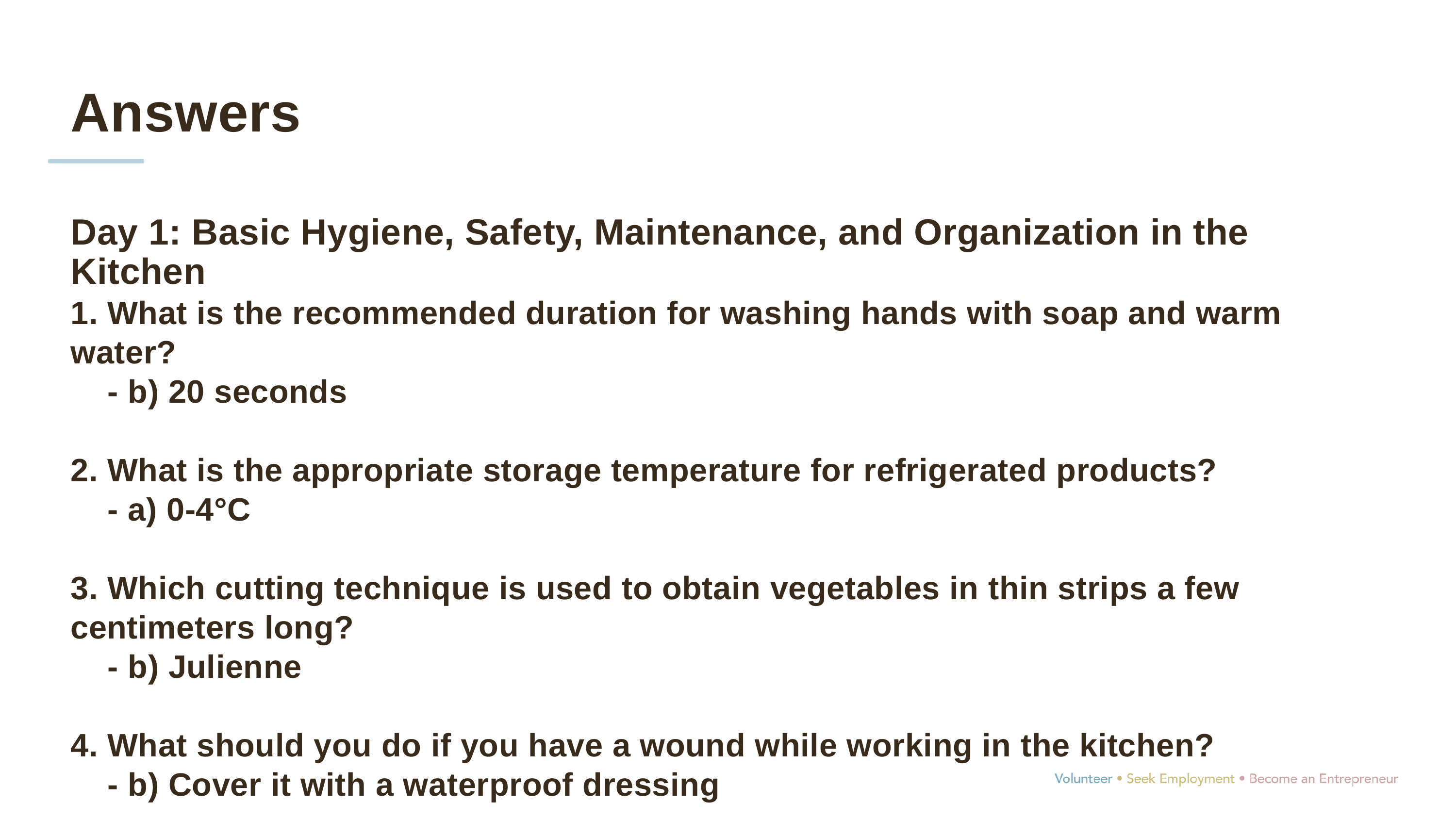

Answers

Day 1: Basic Hygiene, Safety, Maintenance, and Organization in the Kitchen
1. What is the recommended duration for washing hands with soap and warm water?
    - b) 20 seconds

2. What is the appropriate storage temperature for refrigerated products?
    - a) 0-4°C

3. Which cutting technique is used to obtain vegetables in thin strips a few centimeters long?
    - b) Julienne

4. What should you do if you have a wound while working in the kitchen?
    - b) Cover it with a waterproof dressing

5. What is the safe internal cooking temperature for poultry?
    - c) 74°C